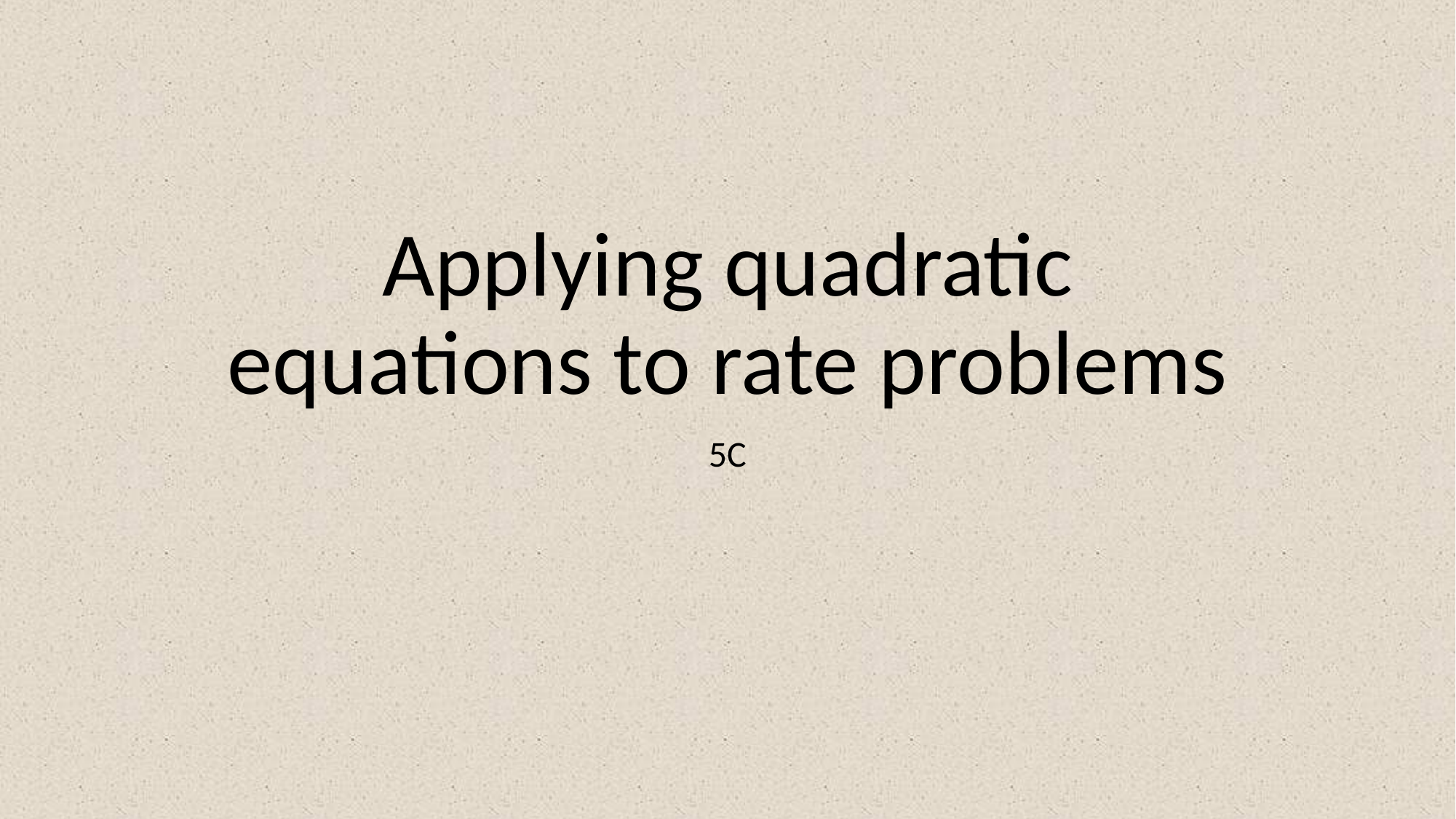

# Applying quadratic equations to rate problems
5C